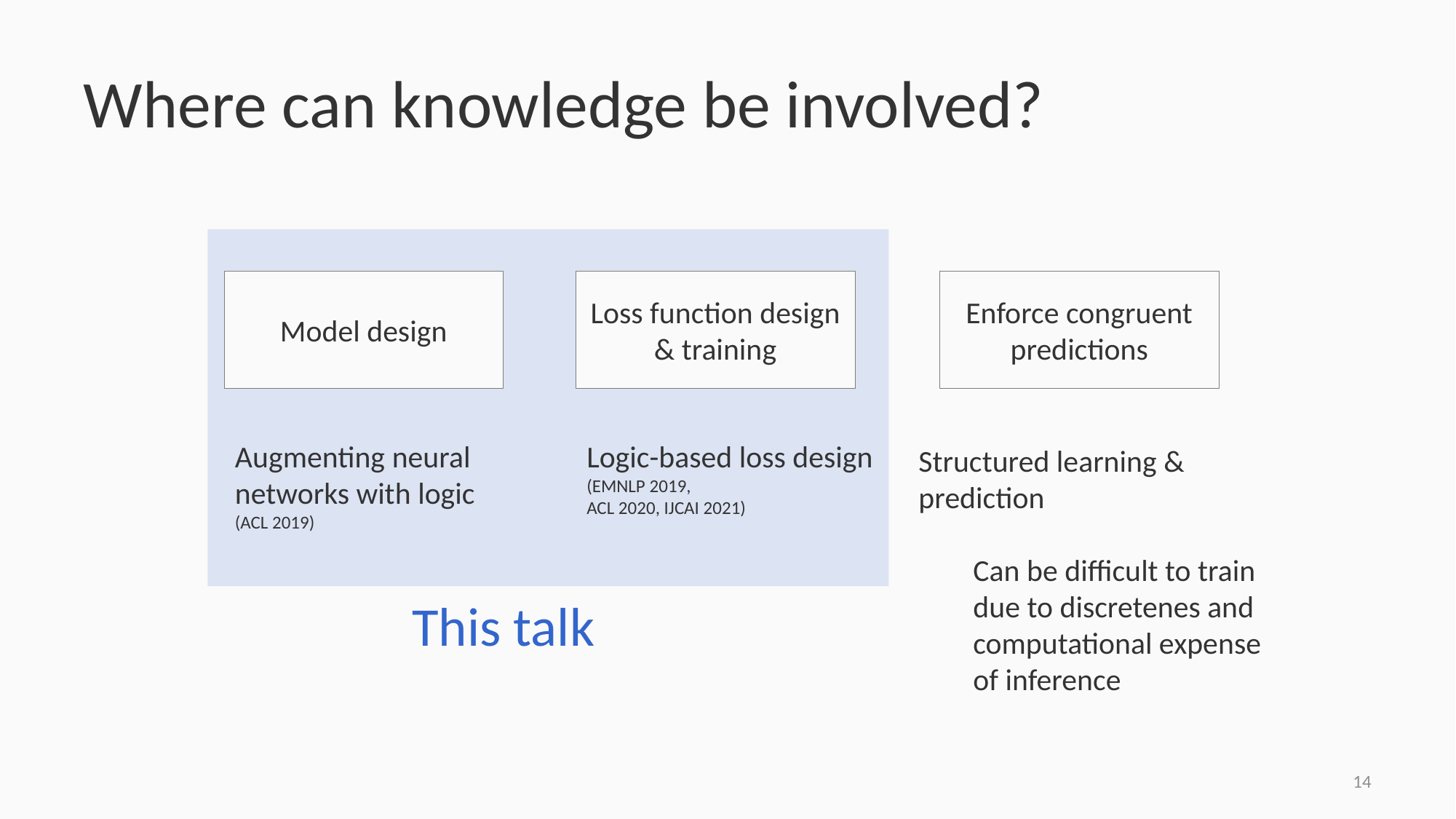

# Where can knowledge be involved?

Augmenting neural networks with logic (ACL 2019)
Logic-based loss design (EMNLP 2019,
ACL 2020, IJCAI 2021)
Model design
Loss function design & training
Enforce congruent predictions
Structured learning & prediction

Can be difficult to train due to discretenes and computational expense of inference
This talk
14